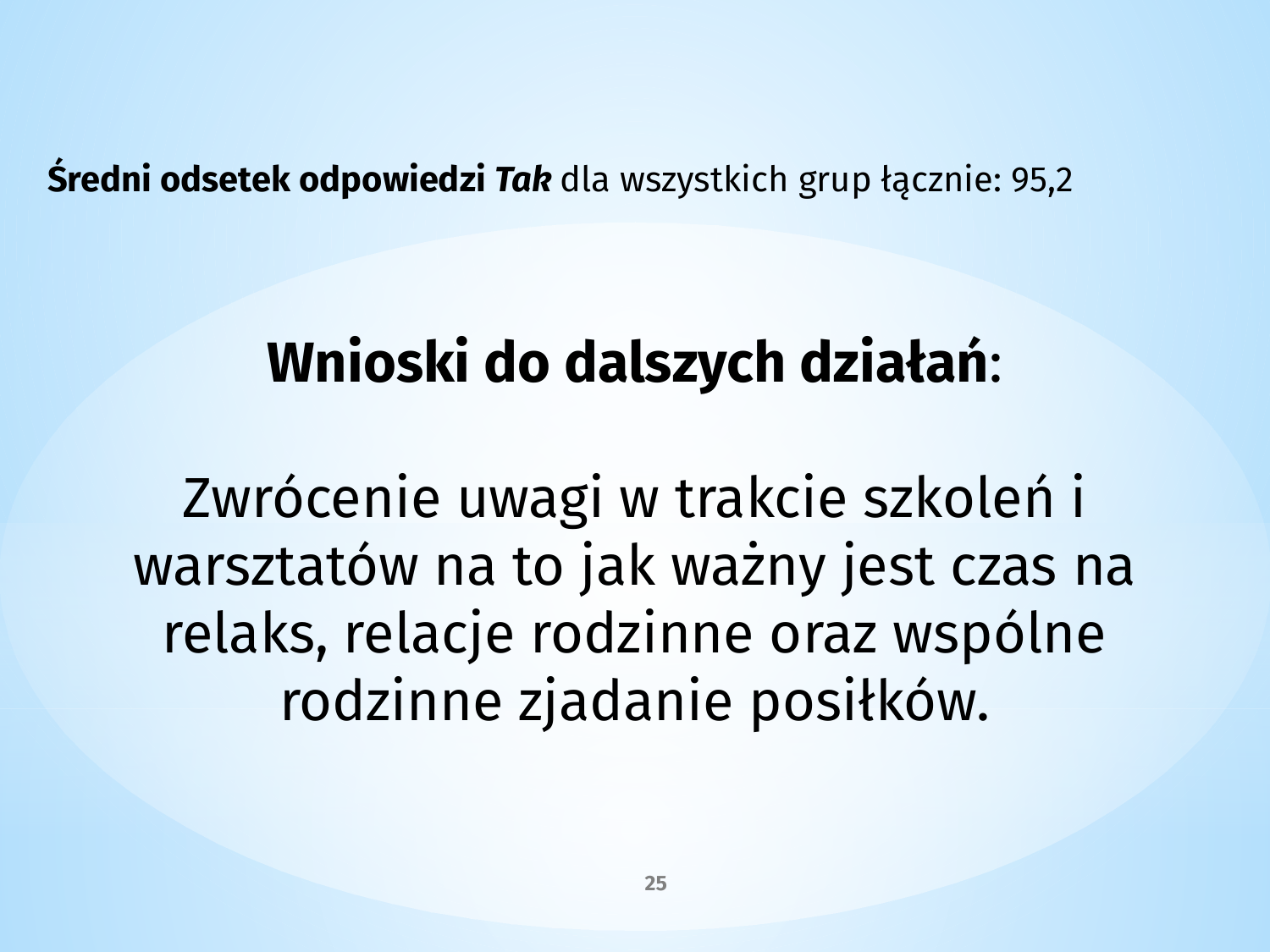

Średni odsetek odpowiedzi Tak dla wszystkich grup łącznie: 95,2

Wnioski do dalszych działań:

Zwrócenie uwagi w trakcie szkoleń i warsztatów na to jak ważny jest czas na relaks, relacje rodzinne oraz wspólne rodzinne zjadanie posiłków.

25